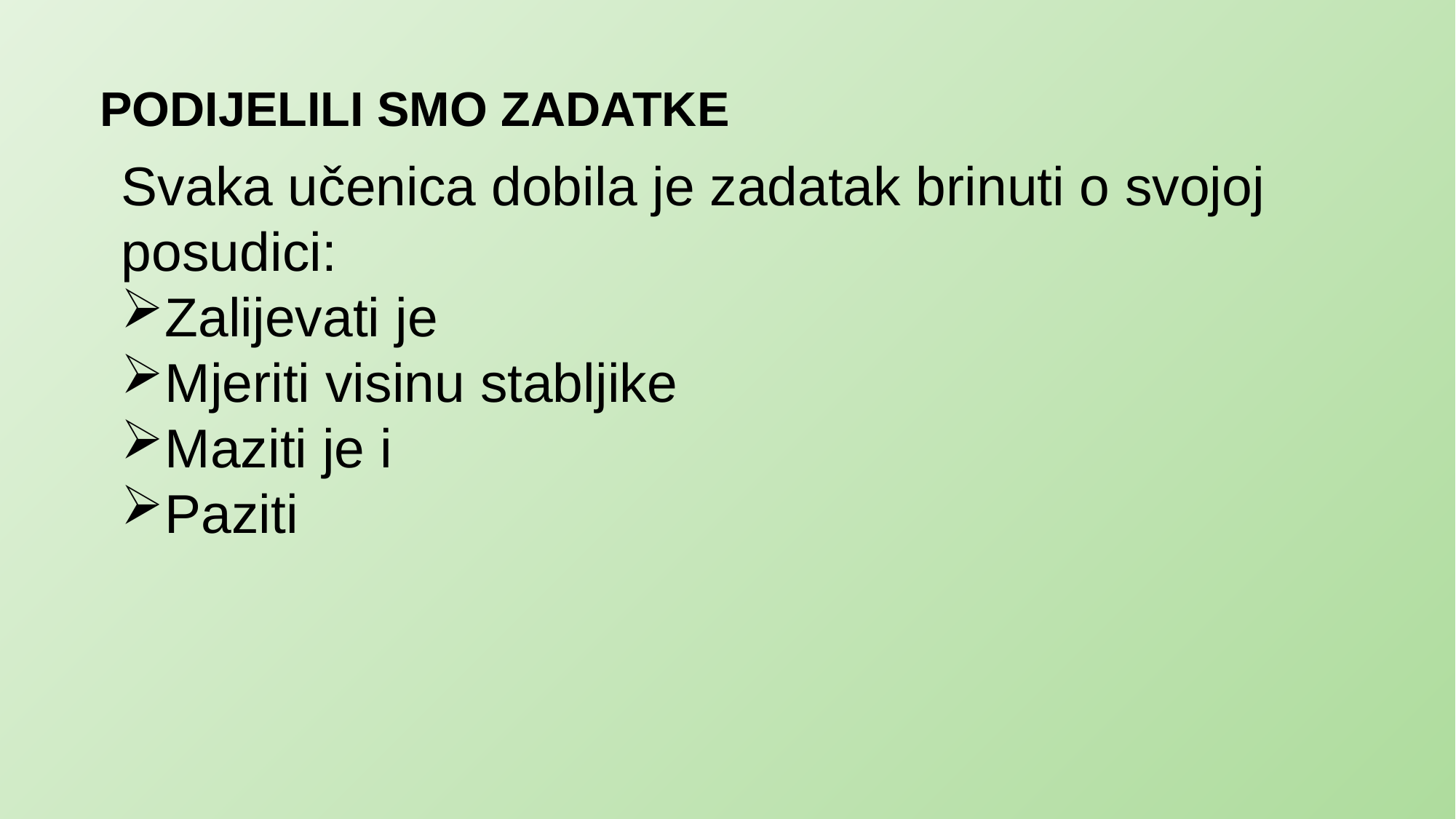

PODIJELILI SMO ZADATKE
Svaka učenica dobila je zadatak brinuti o svojoj posudici:
Zalijevati je
Mjeriti visinu stabljike
Maziti je i
Paziti